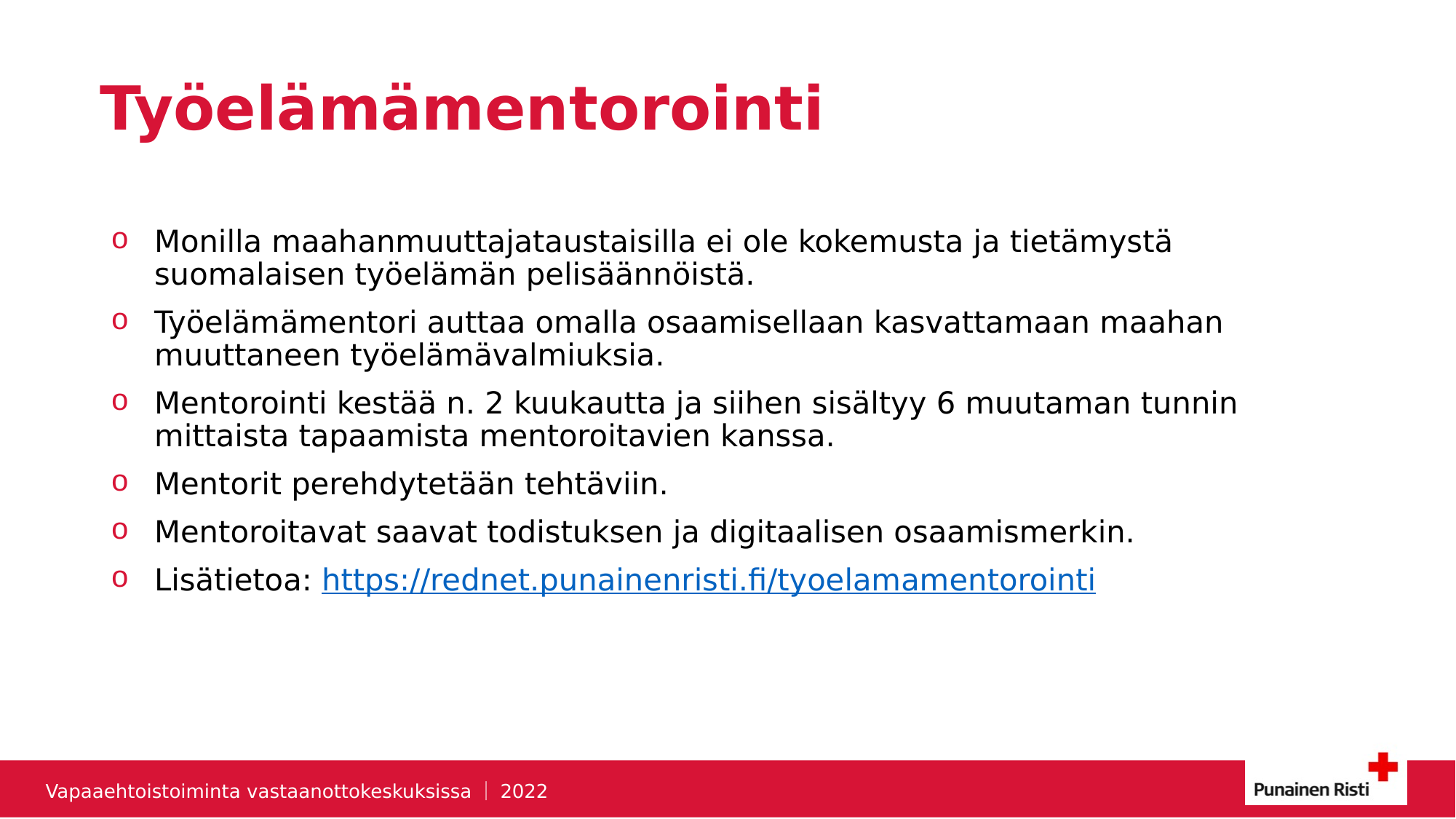

# Työelämämentorointi
Monilla maahanmuuttajataustaisilla ei ole kokemusta ja tietämystä suomalaisen työelämän pelisäännöistä.
Työelämämentori auttaa omalla osaamisellaan kasvattamaan maahan muuttaneen työelämävalmiuksia.
Mentorointi kestää n. 2 kuukautta ja siihen sisältyy 6 muutaman tunnin mittaista tapaamista mentoroitavien kanssa.
Mentorit perehdytetään tehtäviin.
Mentoroitavat saavat todistuksen ja digitaalisen osaamismerkin.
Lisätietoa: https://rednet.punainenristi.fi/tyoelamamentorointi